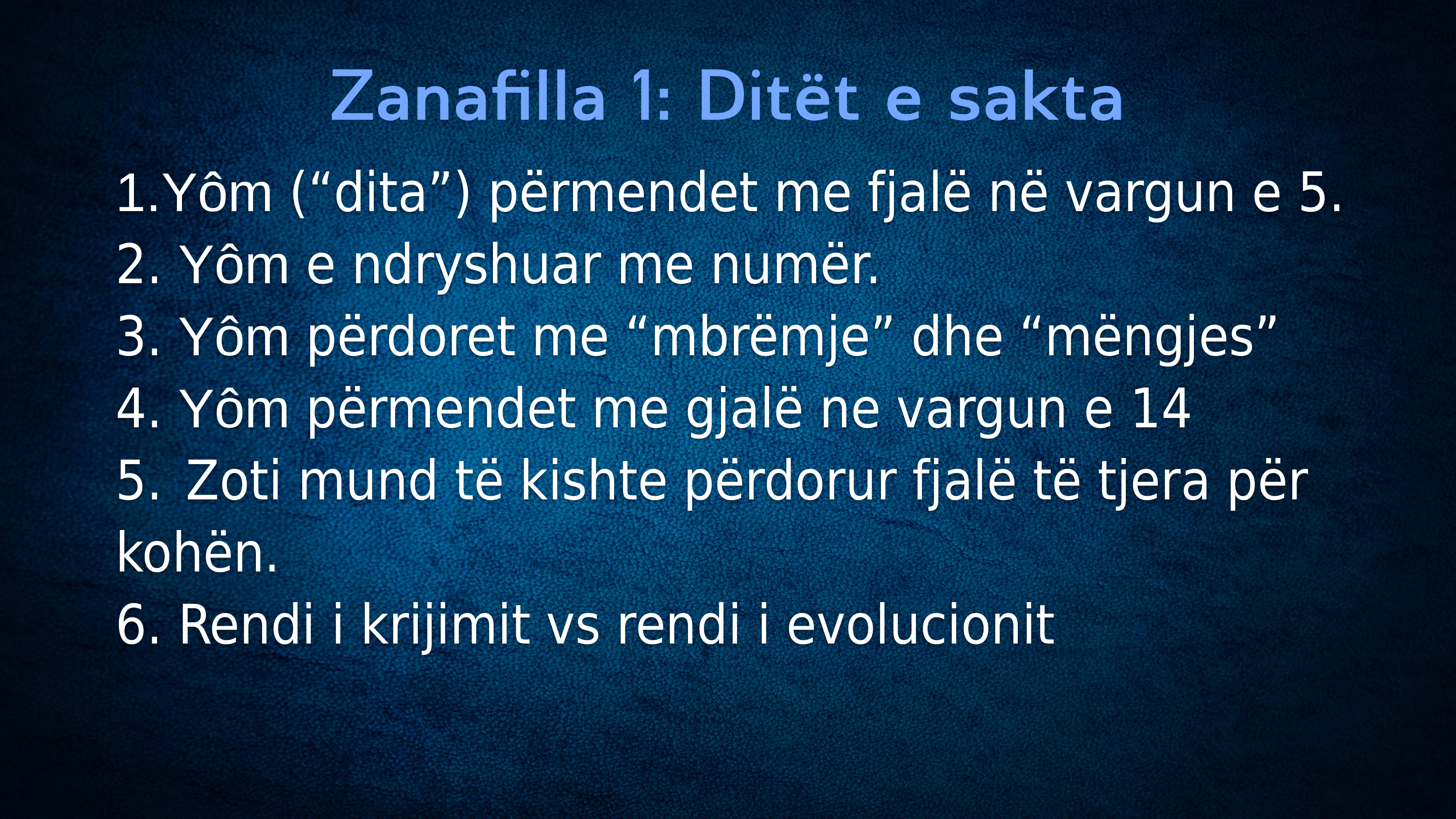

Zanafilla 1: Ditët e sakta
# 1.Yôm (“dita”) përmendet me fjalë në vargun e 5. 2. Yôm e ndryshuar me numër. 3. Yôm përdoret me “mbrëmje” dhe “mëngjes” 4. Yôm përmendet me gjalë ne vargun e 14 5.	 Zoti mund të kishte përdorur fjalë të tjera për kohën. 6. Rendi i krijimit vs rendi i evolucionit